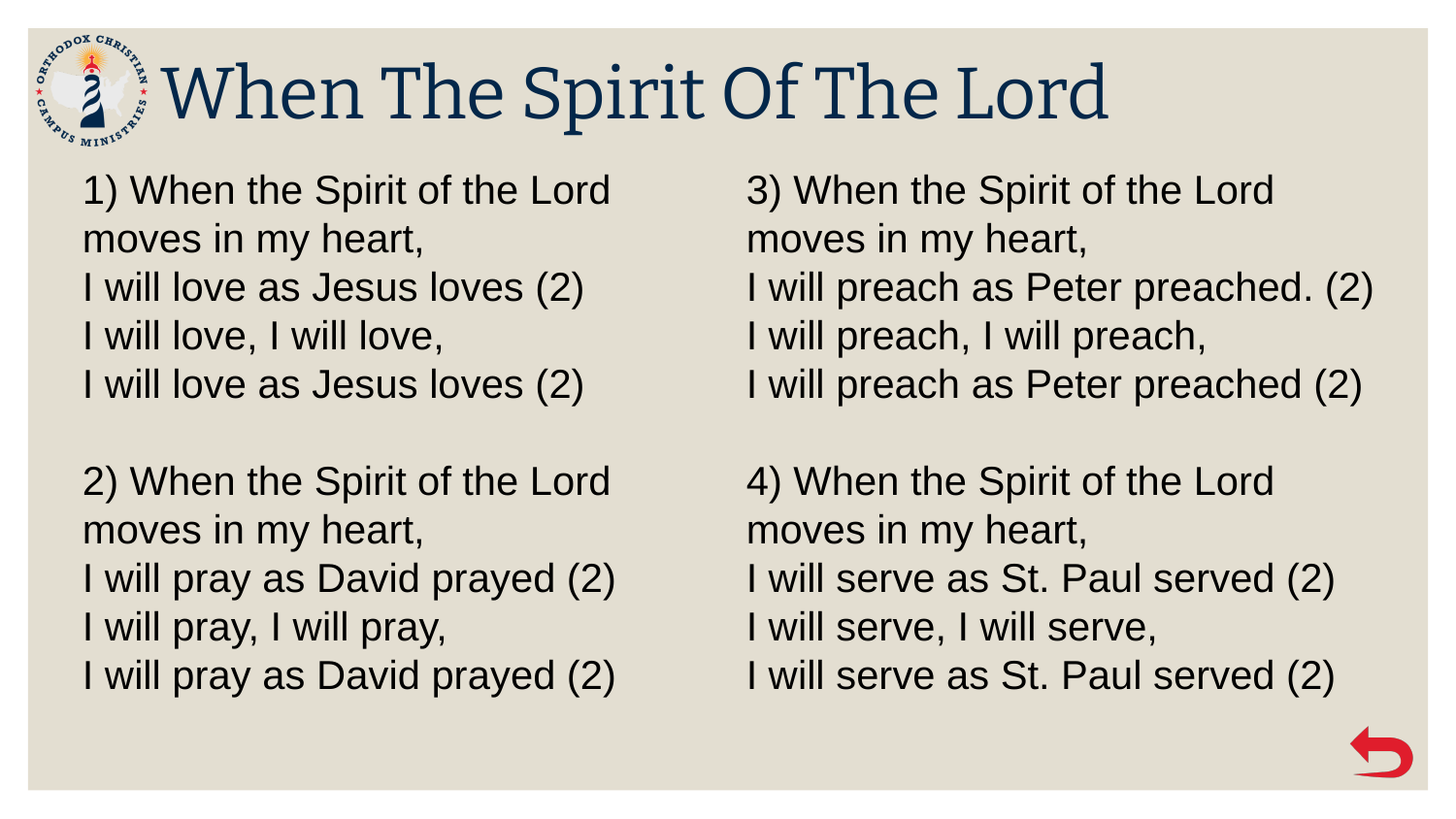

# When The Spirit Of The Lord
1) When the Spirit of the Lord moves in my heart,
I will love as Jesus loves (2)
I will love, I will love,
I will love as Jesus loves (2)

2) When the Spirit of the Lord moves in my heart,
I will pray as David prayed (2)
I will pray, I will pray,
I will pray as David prayed (2)

3) When the Spirit of the Lord moves in my heart,
I will preach as Peter preached. (2)
I will preach, I will preach,
I will preach as Peter preached (2)

4) When the Spirit of the Lord moves in my heart,
I will serve as St. Paul served (2)
I will serve, I will serve,
I will serve as St. Paul served (2)